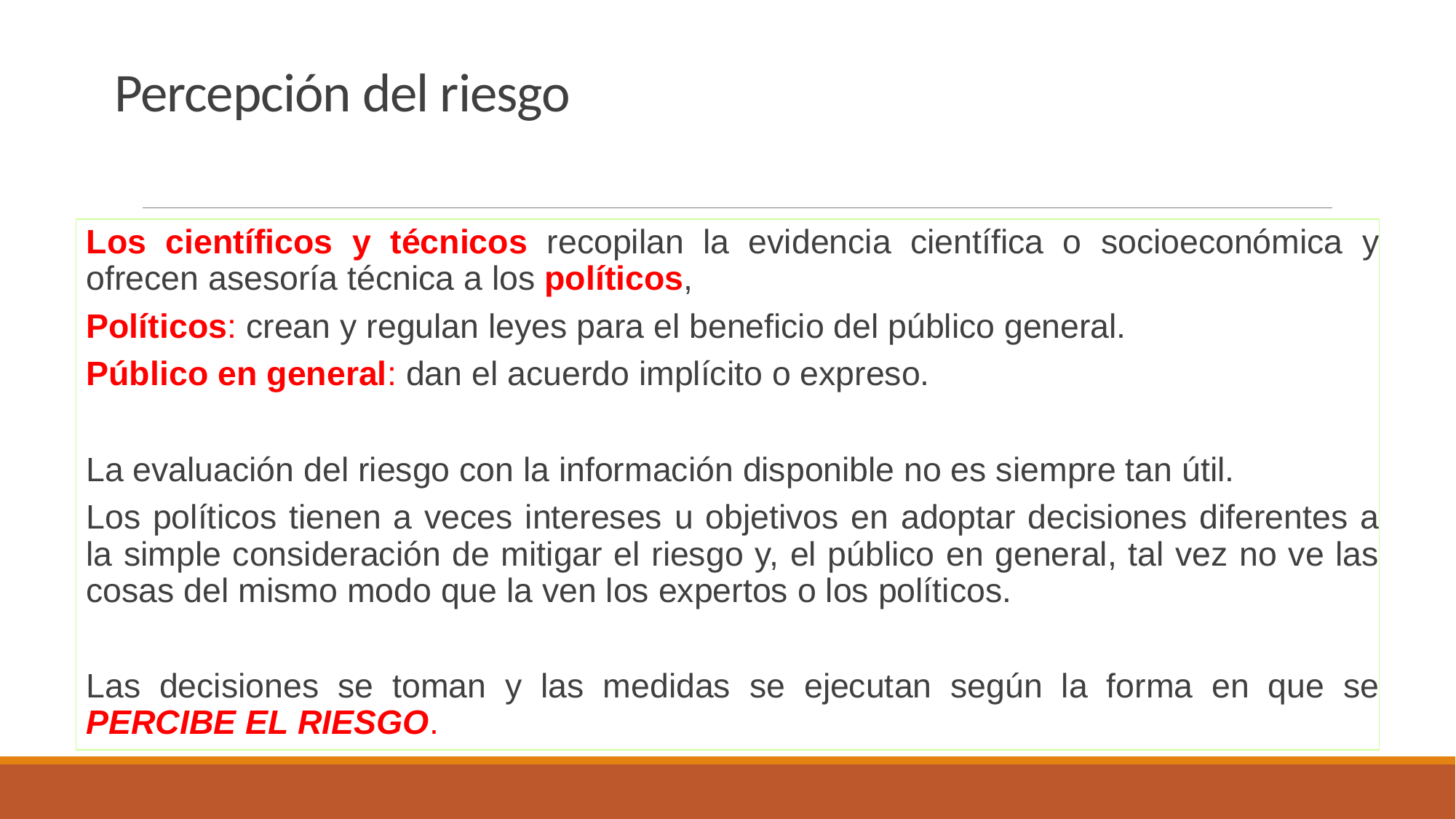

# Percepción del riesgo
Los científicos y técnicos recopilan la evidencia científica o socioeconómica y ofrecen asesoría técnica a los políticos,
Políticos: crean y regulan leyes para el beneficio del público general.
Público en general: dan el acuerdo implícito o expreso.

La evaluación del riesgo con la información disponible no es siempre tan útil.
Los políticos tienen a veces intereses u objetivos en adoptar decisiones diferentes a la simple consideración de mitigar el riesgo y, el público en general, tal vez no ve las cosas del mismo modo que la ven los expertos o los políticos.

Las decisiones se toman y las medidas se ejecutan según la forma en que se PERCIBE EL RIESGO.